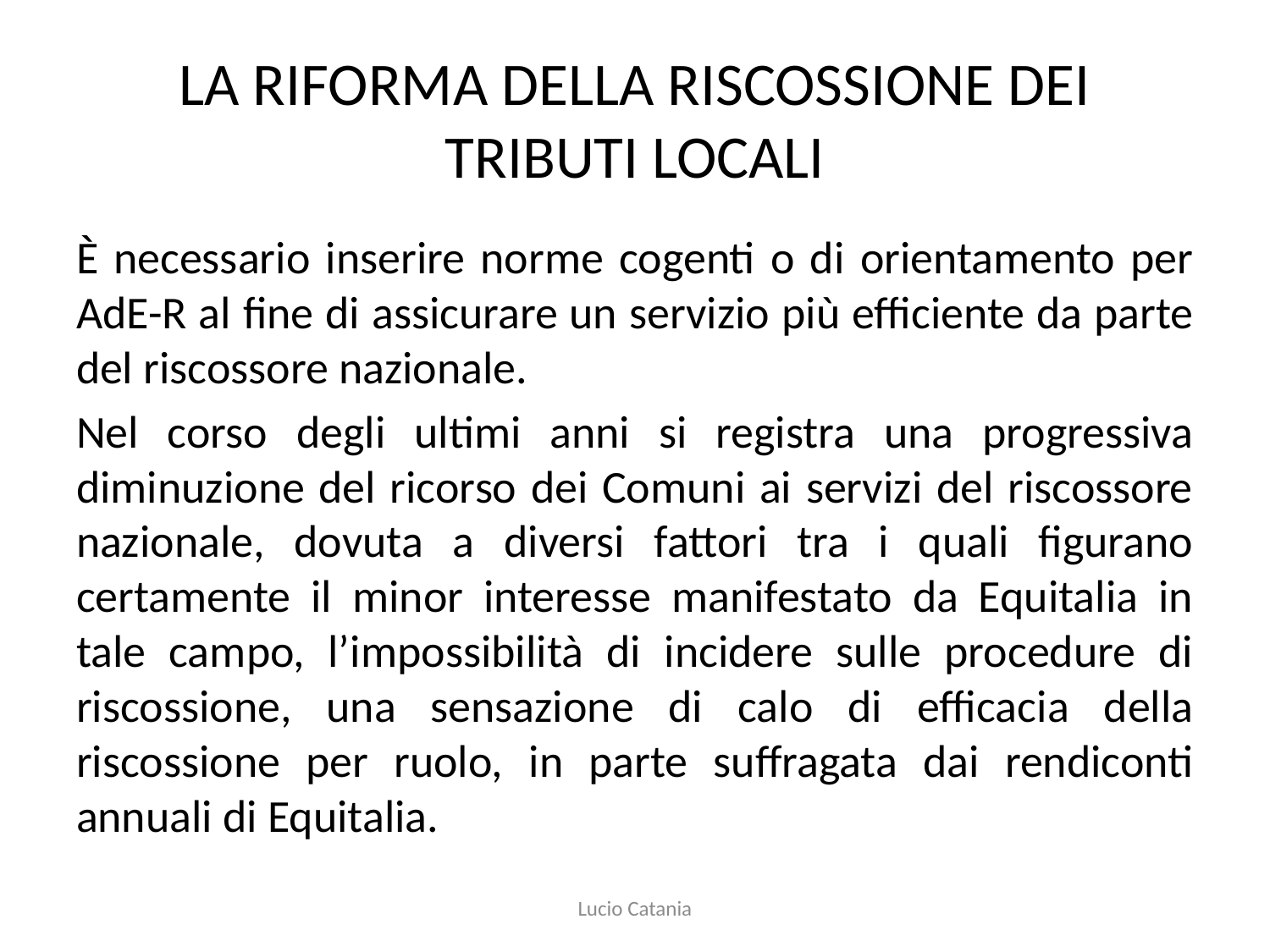

# LA RIFORMA DELLA RISCOSSIONE DEI TRIBUTI LOCALI
È necessario inserire norme cogenti o di orientamento per AdE-R al fine di assicurare un servizio più efficiente da parte del riscossore nazionale.
Nel corso degli ultimi anni si registra una progressiva diminuzione del ricorso dei Comuni ai servizi del riscossore nazionale, dovuta a diversi fattori tra i quali figurano certamente il minor interesse manifestato da Equitalia in tale campo, l’impossibilità di incidere sulle procedure di riscossione, una sensazione di calo di efficacia della riscossione per ruolo, in parte suffragata dai rendiconti annuali di Equitalia.
Lucio Catania